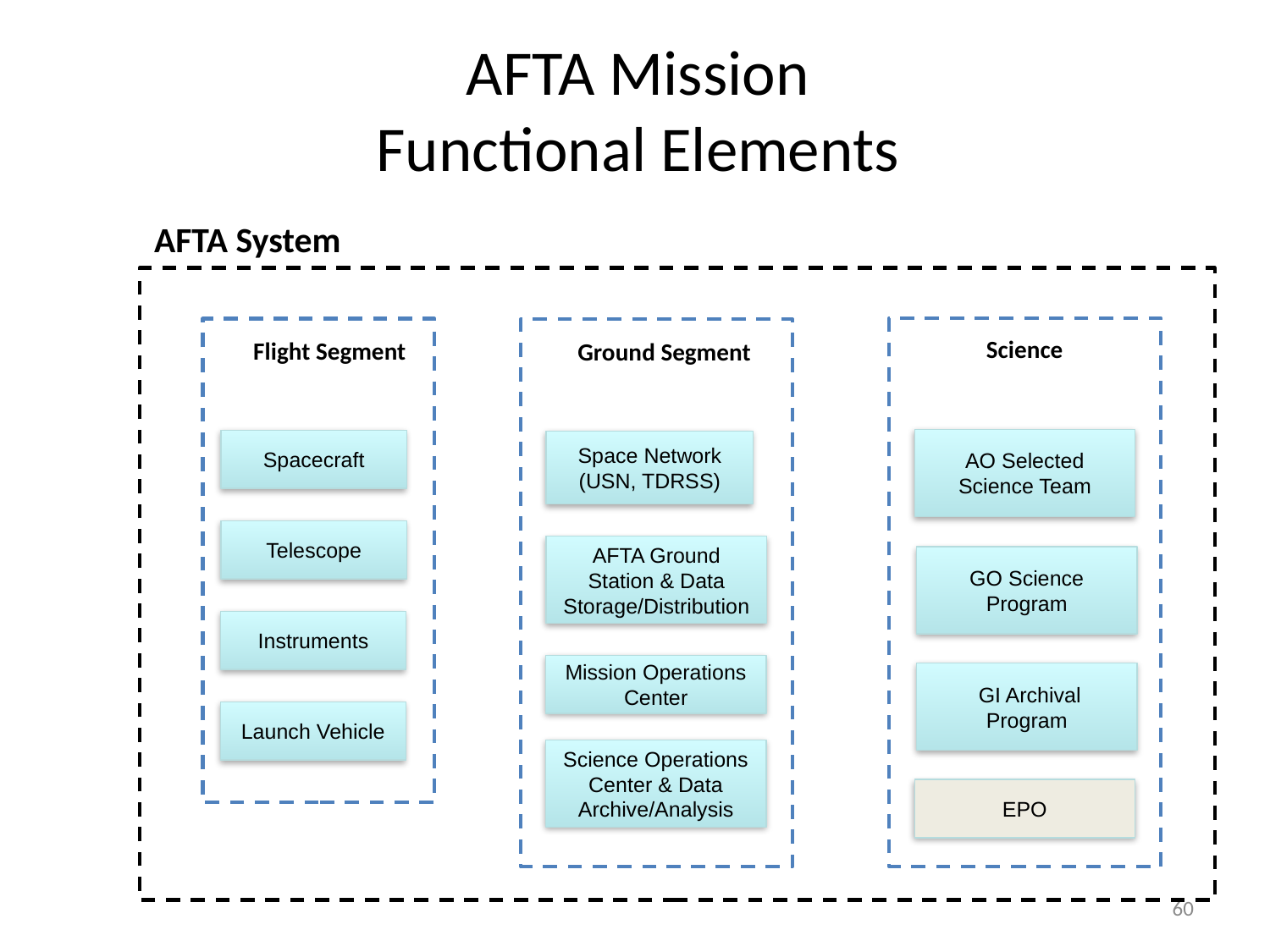

# AFTA Mission Functional Elements
AFTA System

Science
Flight Segment
Ground Segment
AO Selected Science Team
Spacecraft
Space Network (USN, TDRSS)
Telescope
AFTA Ground Station & Data Storage/Distribution
GO Science Program
Instruments
Mission Operations Center
 GI Archival Program
Launch Vehicle
Science Operations Center & Data Archive/Analysis
EPO
60